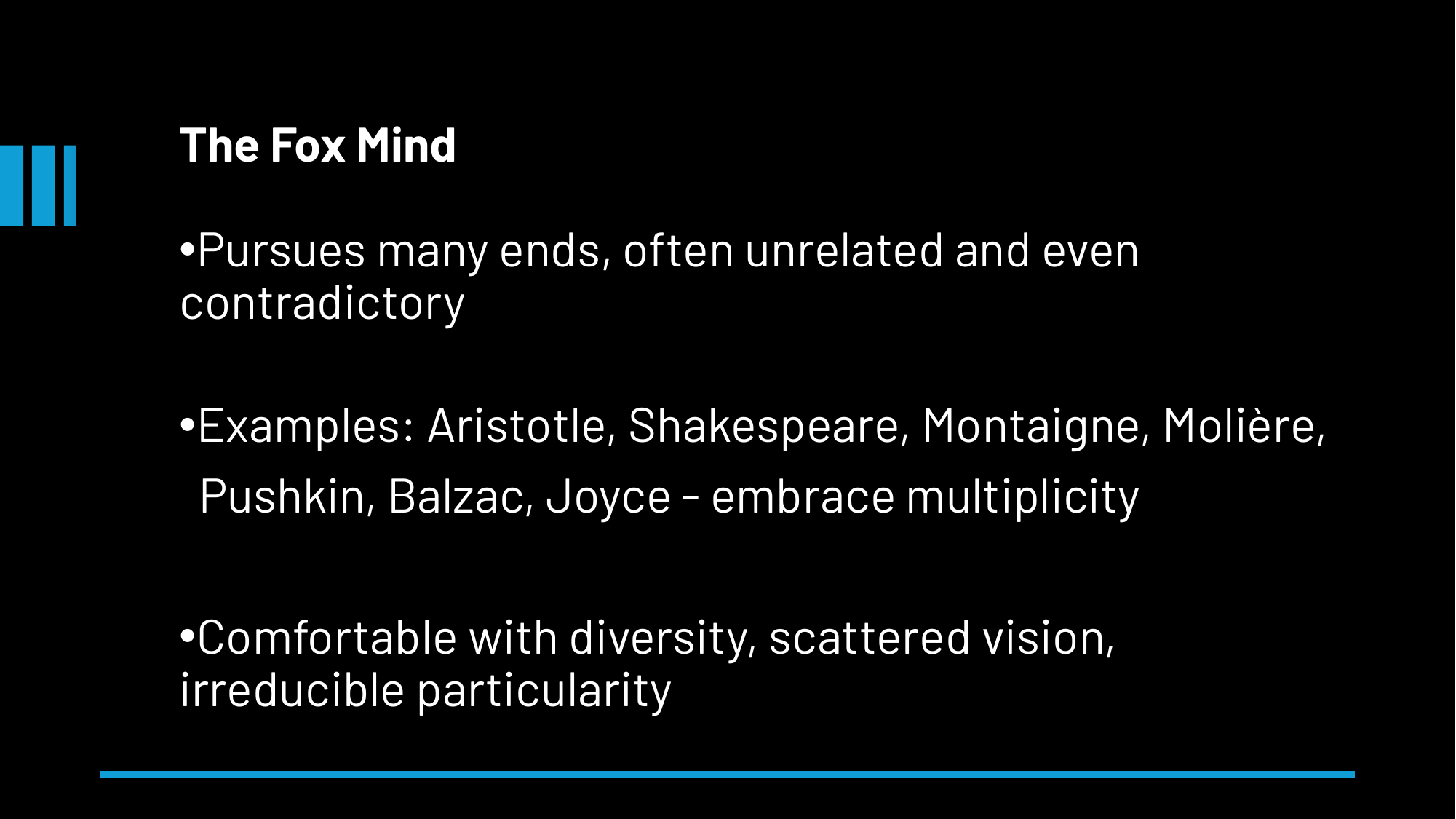

The Fox Mind

Pursues many ends, often unrelated and even contradictory

Examples: Aristotle, Shakespeare, Montaigne, Molière,
  Pushkin, Balzac, Joyce - embrace multiplicity

Comfortable with diversity, scattered vision, irreducible particularity